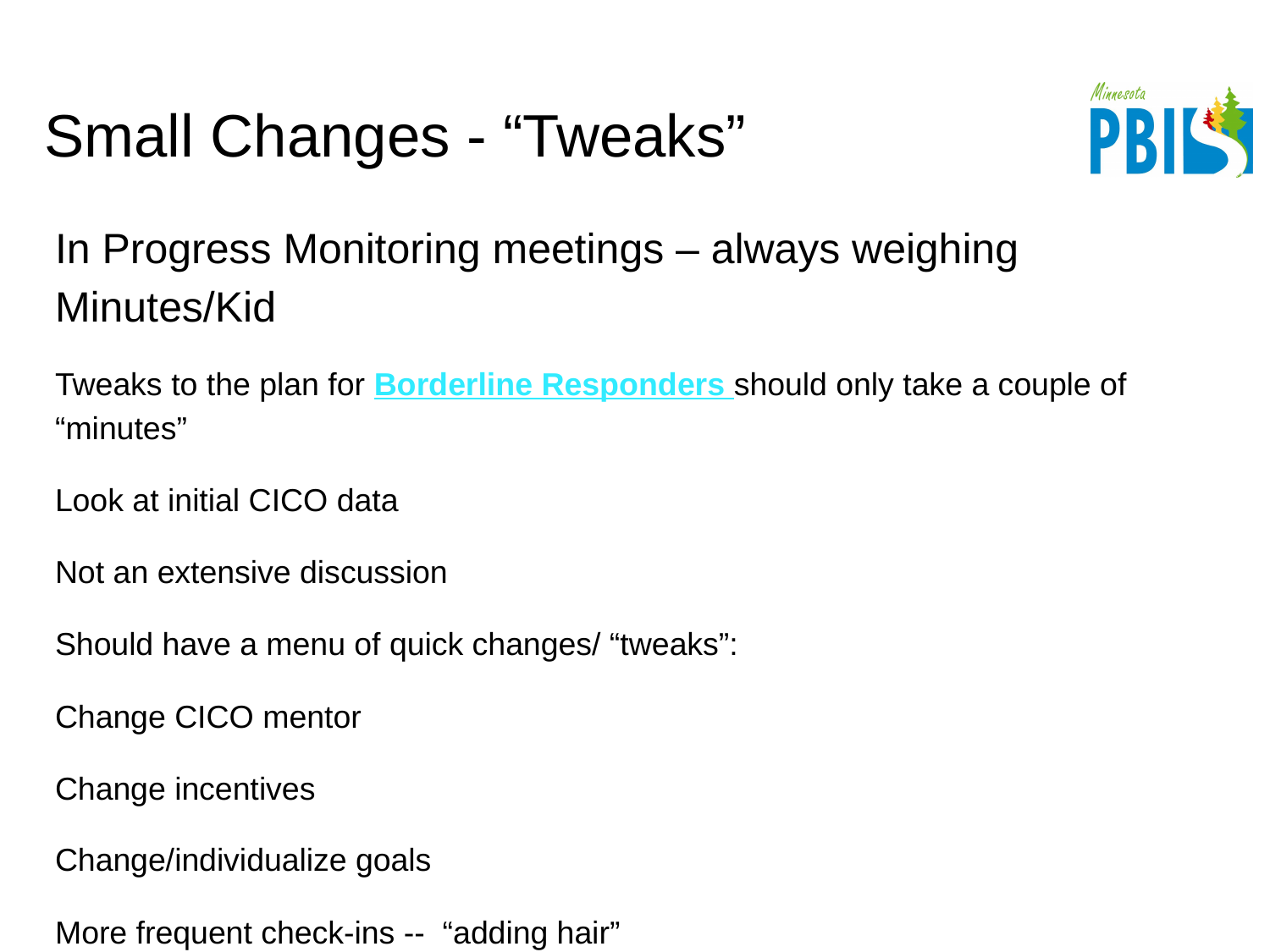

# Small Changes - “Tweaks”
In Progress Monitoring meetings – always weighing Minutes/Kid
Tweaks to the plan for Borderline Responders should only take a couple of “minutes”
Look at initial CICO data
Not an extensive discussion
Should have a menu of quick changes/ “tweaks”:
Change CICO mentor
Change incentives
Change/individualize goals
More frequent check-ins --  “adding hair”